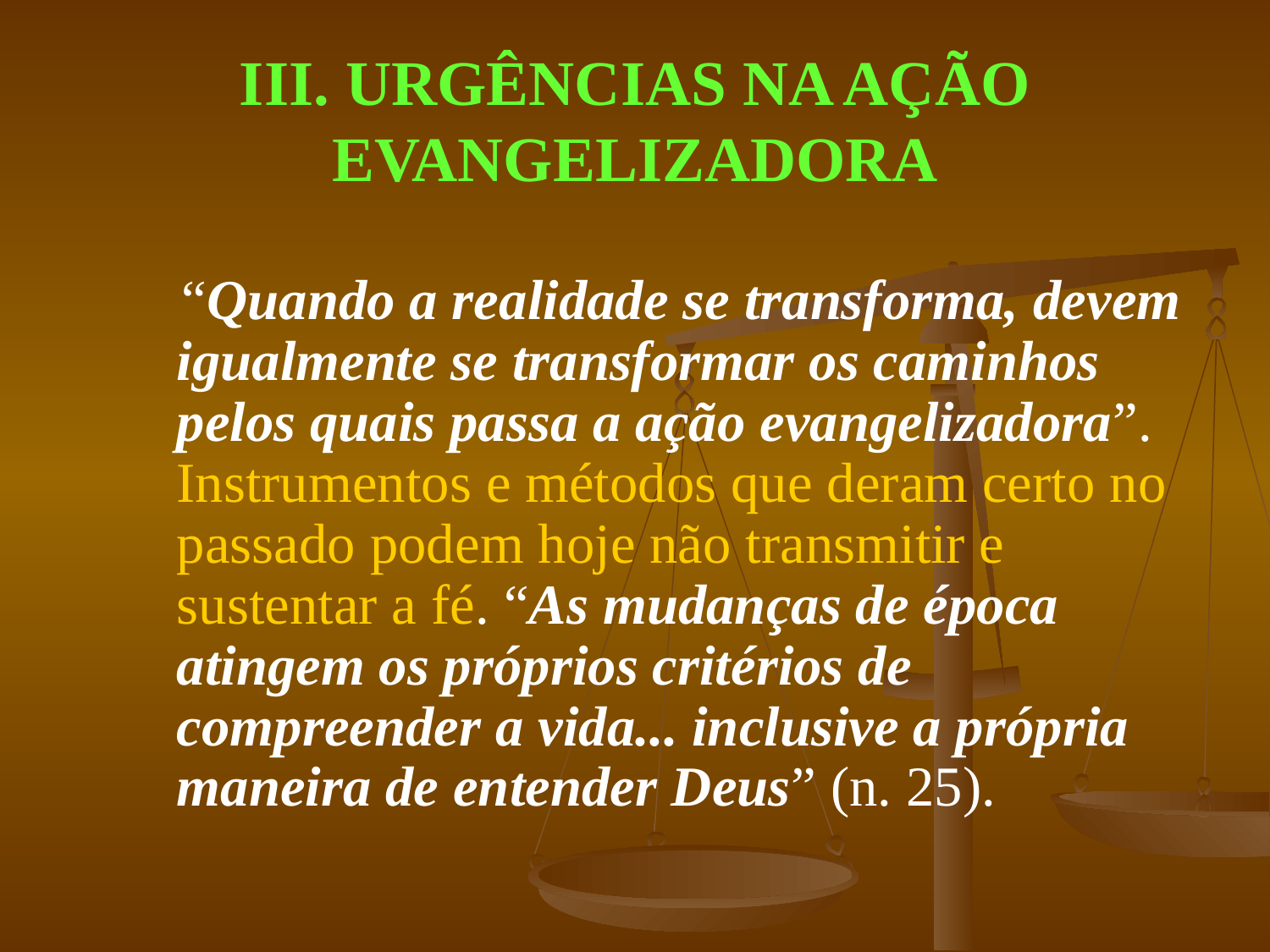

# III. URGÊNCIAS NA AÇÃO EVANGELIZADORA
   “Quando a realidade se transforma, devem igualmente se transformar os caminhos pelos quais passa a ação evangelizadora”. Instrumentos e métodos que deram certo no passado podem hoje não transmitir e sustentar a fé. “As mudanças de época atingem os próprios critérios de compreender a vida... inclusive a própria maneira de entender Deus” (n. 25).